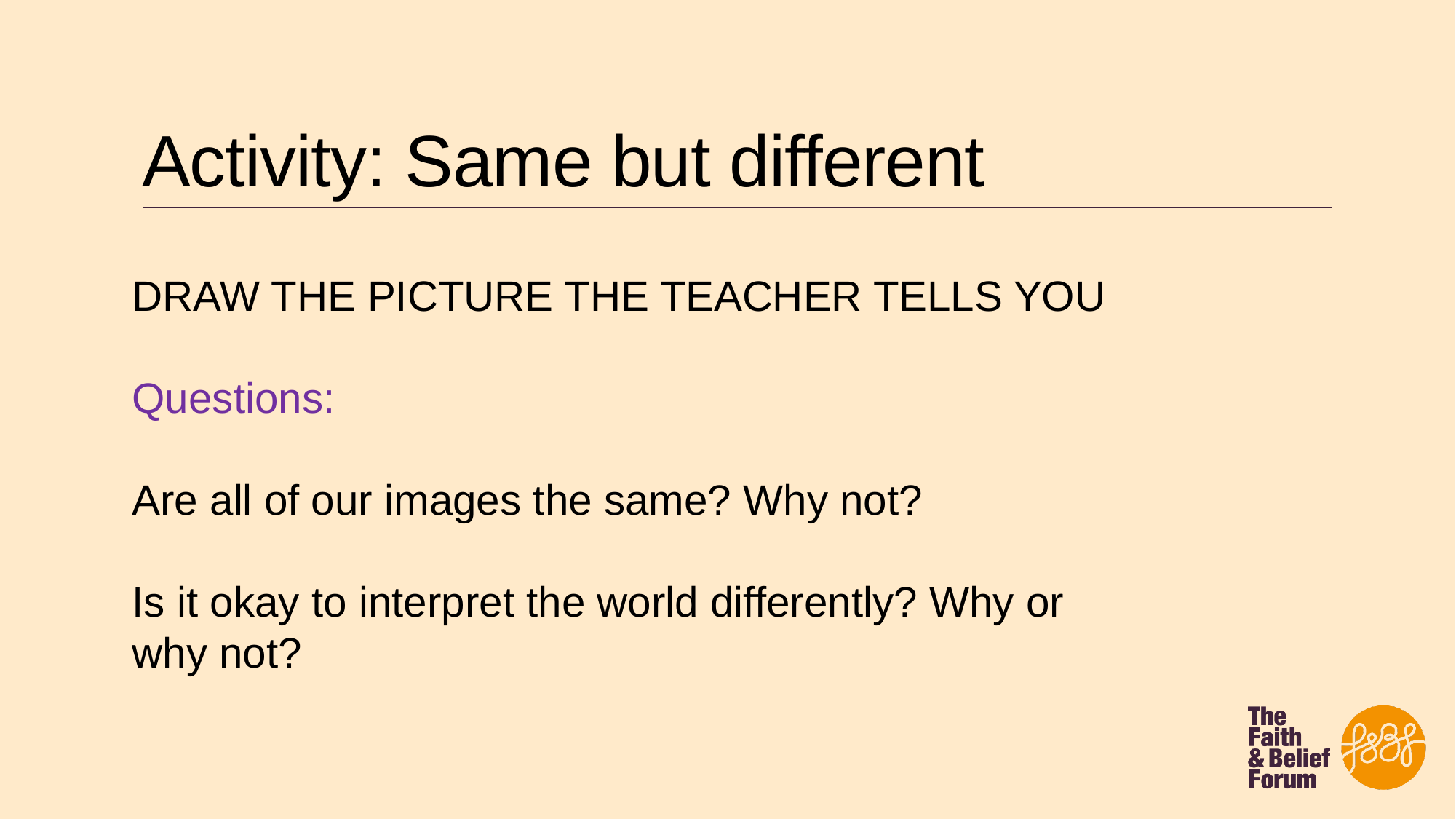

# Activity: Same but different
DRAW THE PICTURE THE TEACHER TELLS YOU

Questions:

Are all of our images the same? Why not?

Is it okay to interpret the world differently? Why or why not?